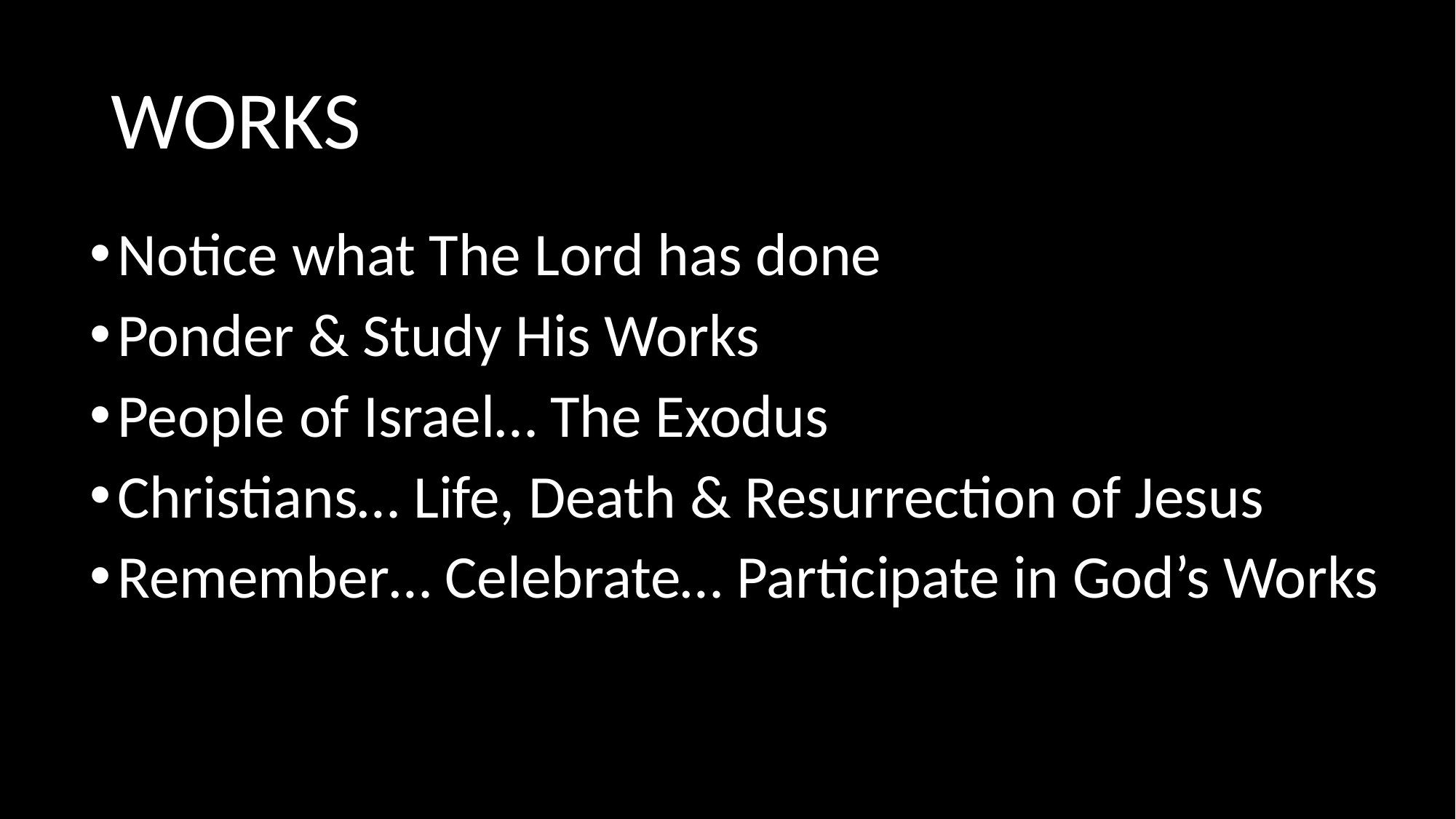

# WORKS
Notice what The Lord has done
Ponder & Study His Works
People of Israel… The Exodus
Christians… Life, Death & Resurrection of Jesus
Remember… Celebrate… Participate in God’s Works